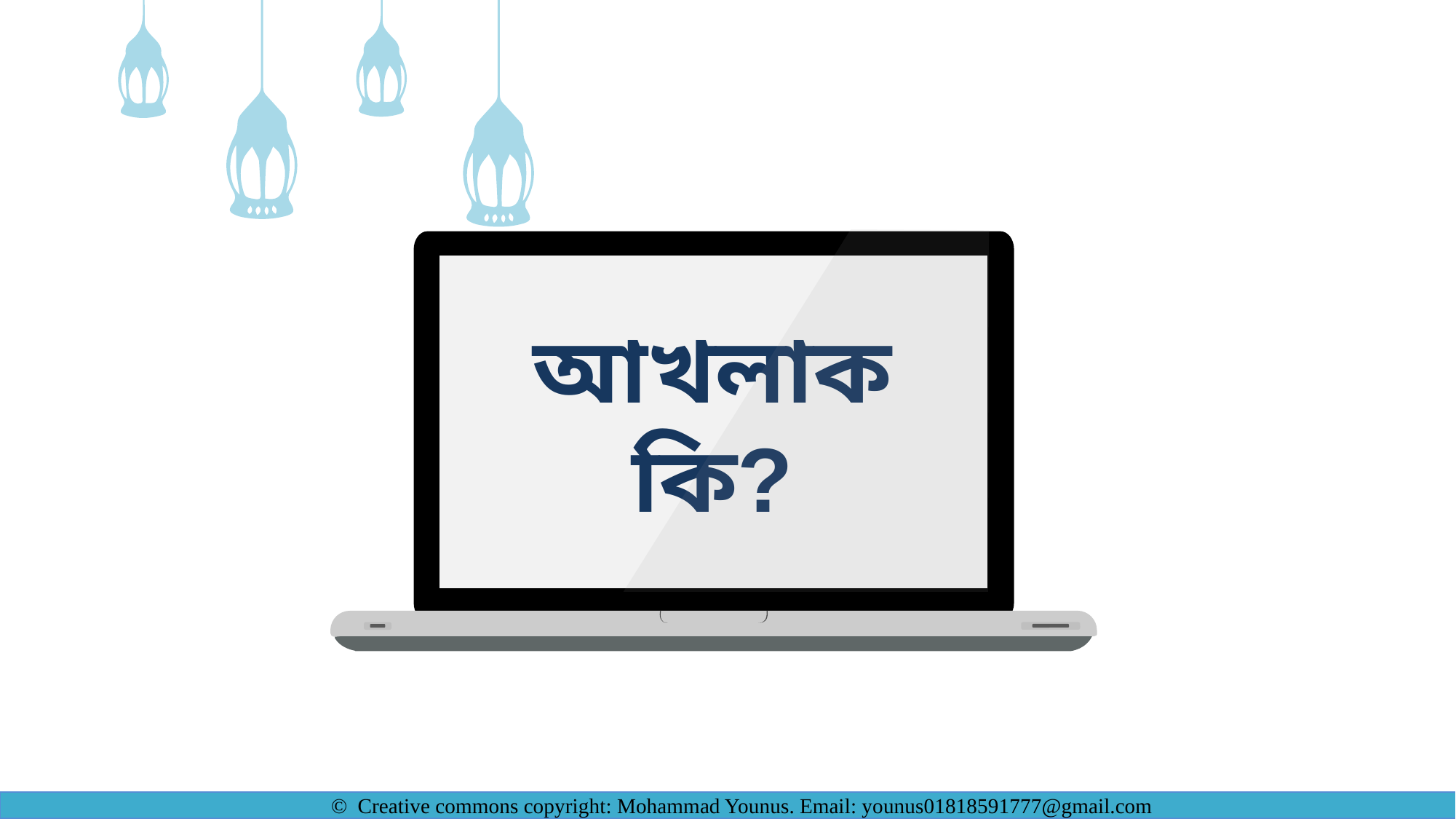

আখলাক কি?

©  Creative commons copyright: Mohammad Younus. Email: younus01818591777@gmail.com